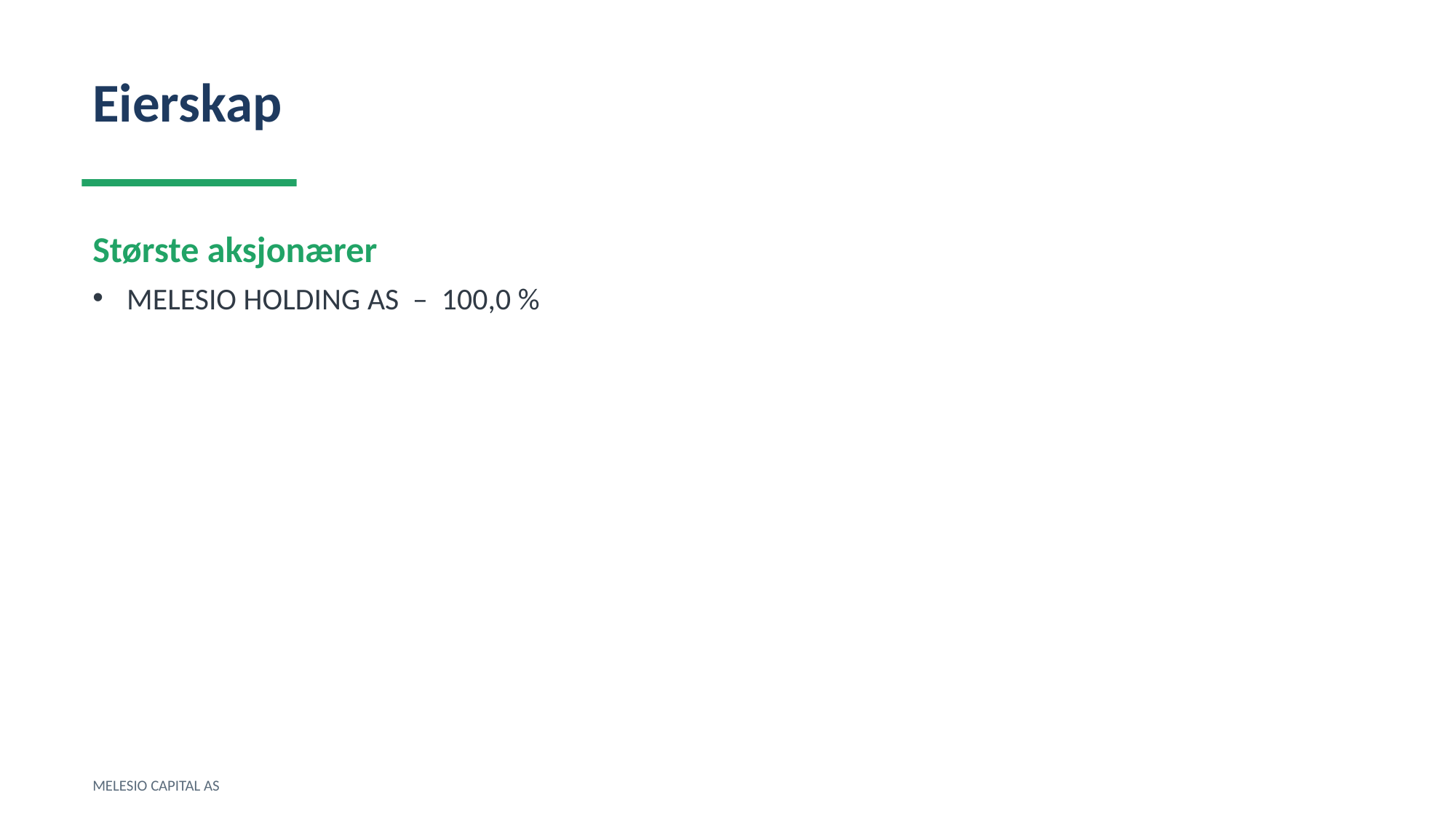

Eierskap

Største aksjonærer
MELESIO HOLDING AS  –  100,0 %
MELESIO CAPITAL AS